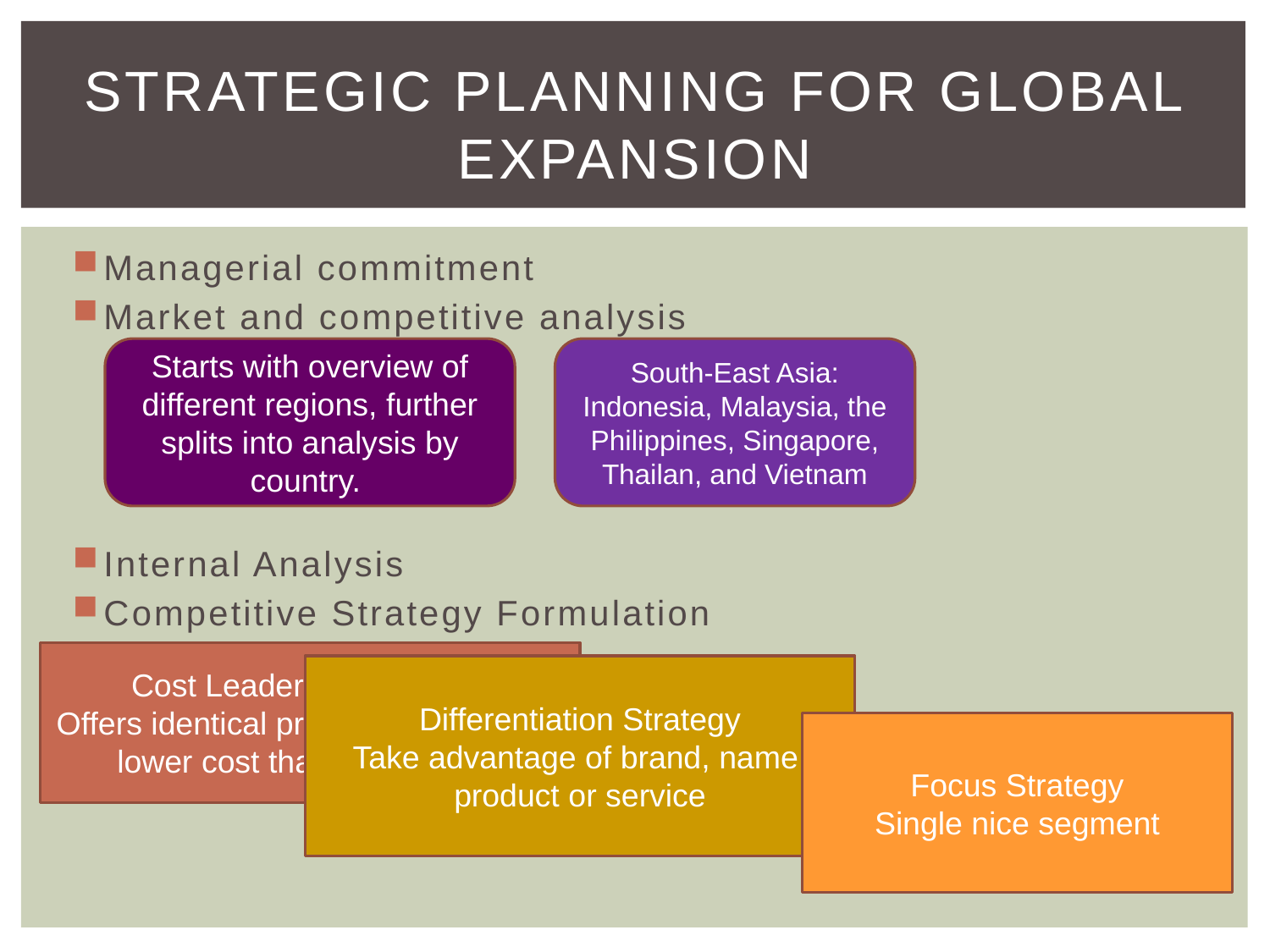

# Strategic planning for global expansion
Managerial commitment
Market and competitive analysis

Internal Analysis
Competitive Strategy Formulation

Starts with overview of different regions, further splits into analysis by country.
South-East Asia: Indonesia, Malaysia, the Philippines, Singapore, Thailan, and Vietnam
Cost Leadership Strategy
Offers identical product or service at lower cost than competitors
Differentiation Strategy
Take advantage of brand, name, product or service
Focus Strategy
Single nice segment